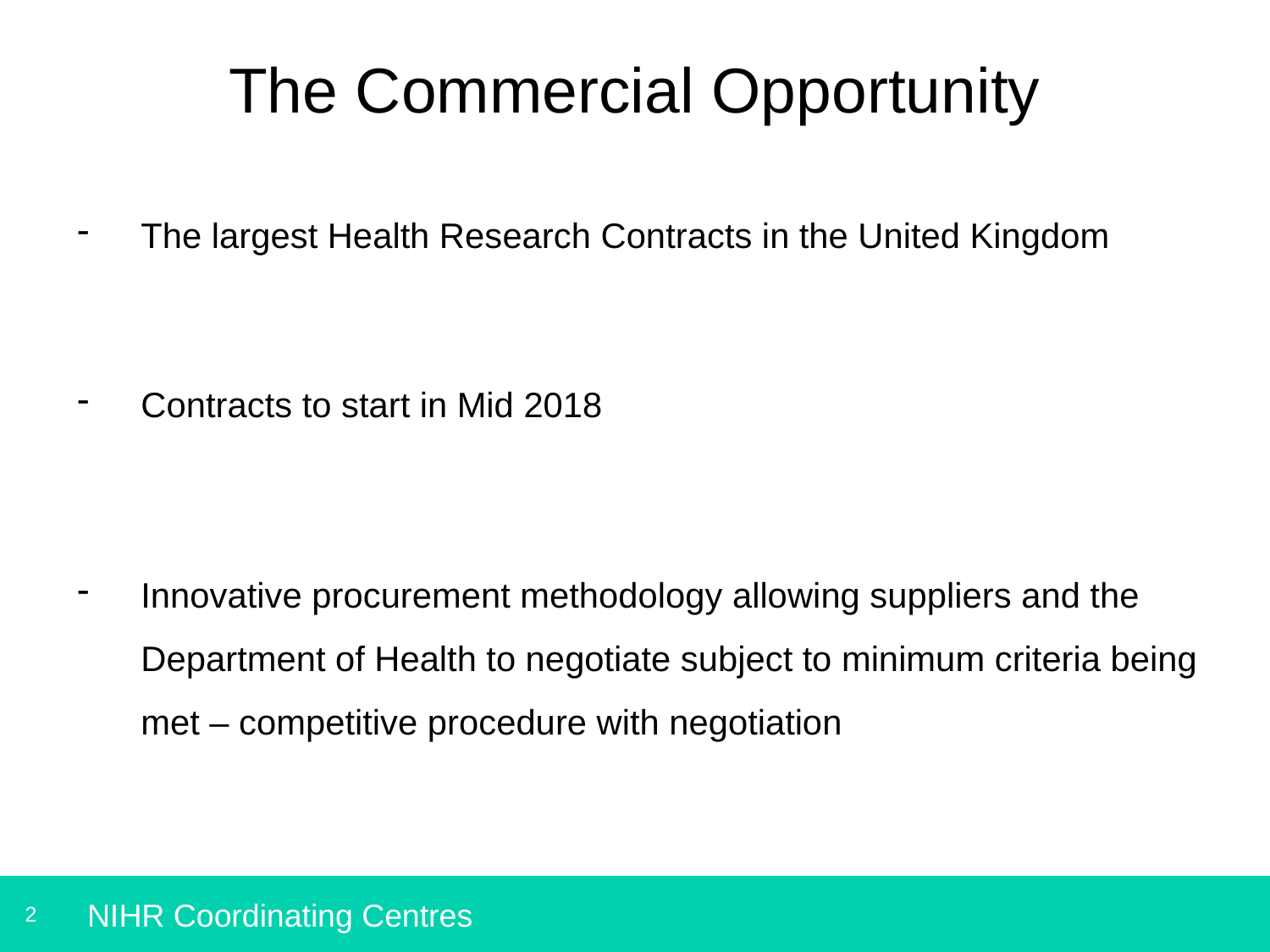

# The Commercial Opportunity
The largest Health Research Contracts in the United Kingdom
Contracts to start in Mid 2018
Innovative procurement methodology allowing suppliers and the Department of Health to negotiate subject to minimum criteria being met – competitive procedure with negotiation

NIHR Coordinating Centres